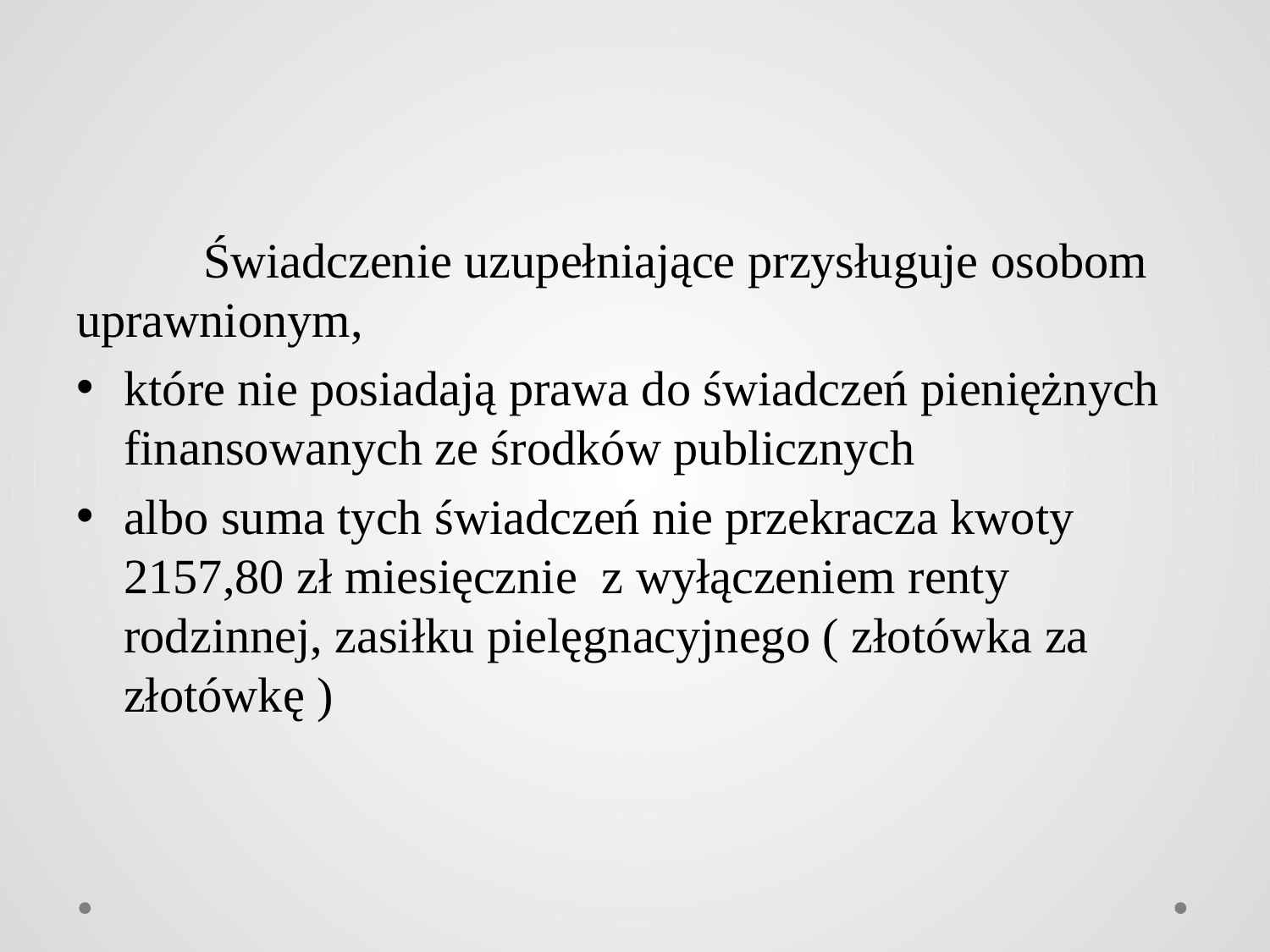

Świadczenie uzupełniające przysługuje osobom uprawnionym,
które nie posiadają prawa do świadczeń pieniężnych finansowanych ze środków publicznych
albo suma tych świadczeń nie przekracza kwoty 2157,80 zł miesięcznie  z wyłączeniem renty rodzinnej, zasiłku pielęgnacyjnego ( złotówka za złotówkę )